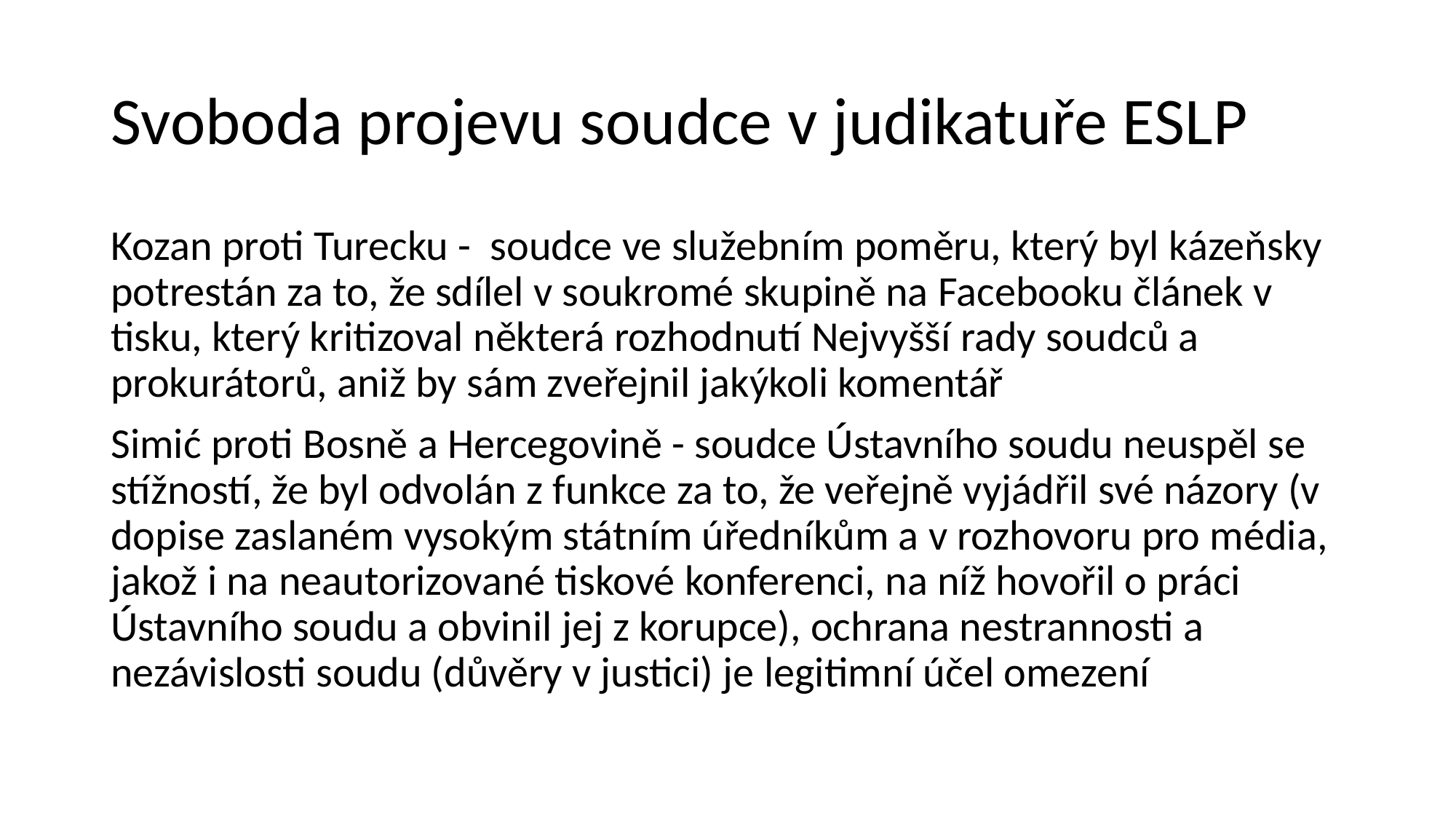

# Svoboda projevu soudce v judikatuře ESLP
Kozan proti Turecku -  soudce ve služebním poměru, který byl kázeňsky potrestán za to, že sdílel v soukromé skupině na Facebooku článek v tisku, který kritizoval některá rozhodnutí Nejvyšší rady soudců a prokurátorů, aniž by sám zveřejnil jakýkoli komentář
Simić proti Bosně a Hercegovině - soudce Ústavního soudu neuspěl se stížností, že byl odvolán z funkce za to, že veřejně vyjádřil své názory (v dopise zaslaném vysokým státním úředníkům a v rozhovoru pro média, jakož i na neautorizované tiskové konferenci, na níž hovořil o práci Ústavního soudu a obvinil jej z korupce), ochrana nestrannosti a nezávislosti soudu (důvěry v justici) je legitimní účel omezení